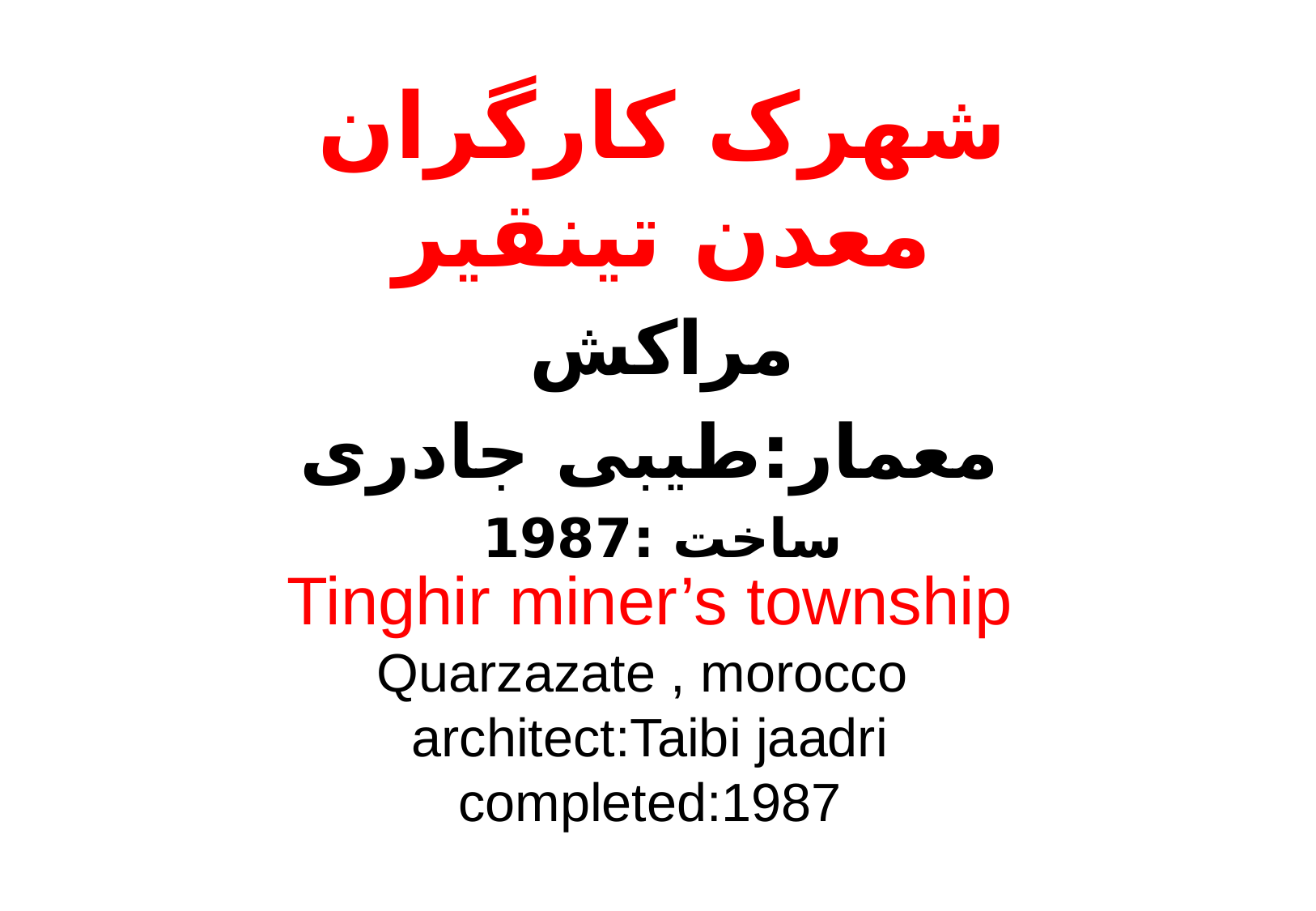

شهرک کارگران معدن تینقیر
مراکش
معمار:طیبی جادری
ساخت :1987
# Tinghir miner’s township Quarzazate , morocco architect:Taibi jaadri completed:1987